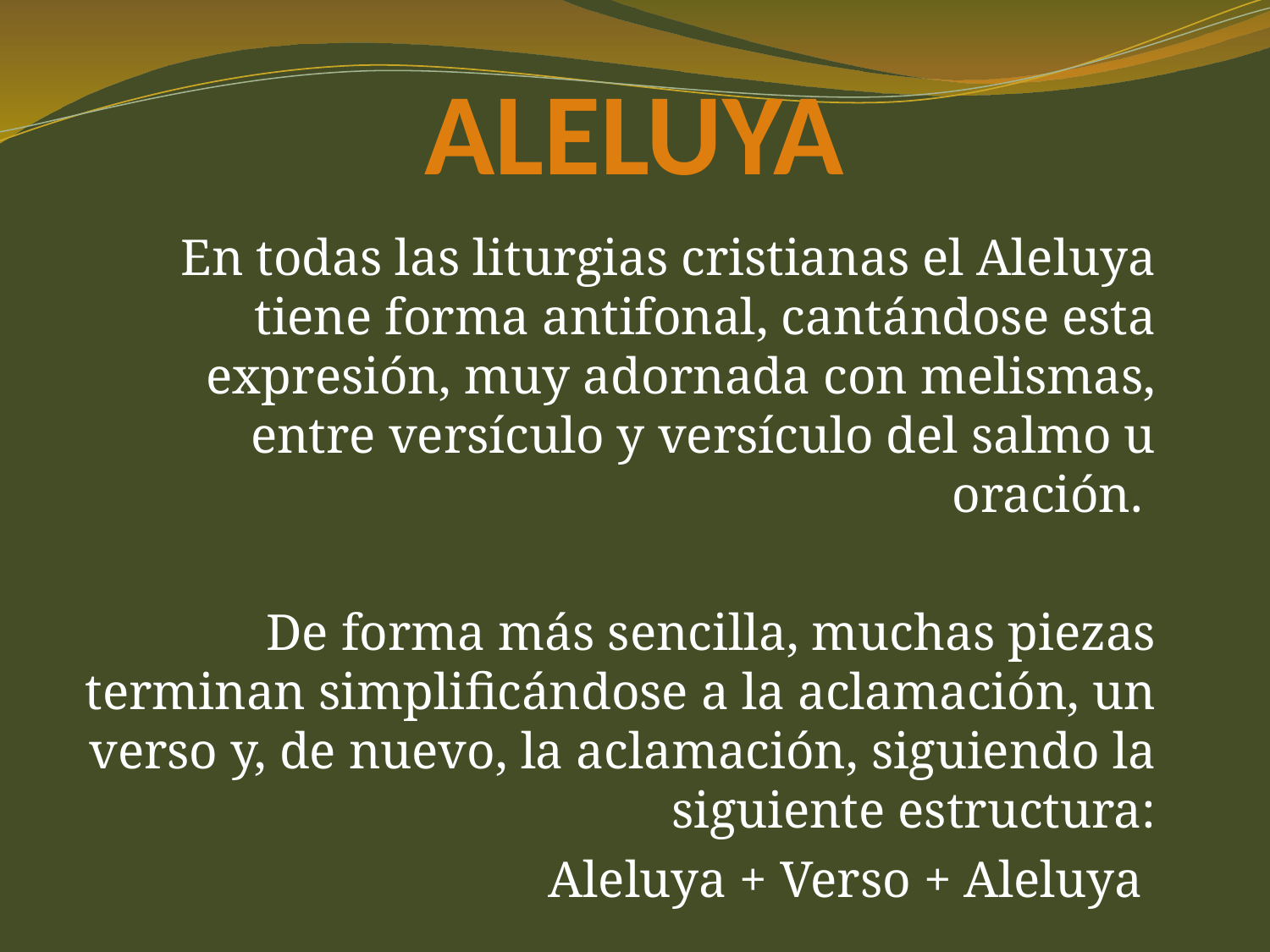

# ALELUYA
En todas las liturgias cristianas el Aleluya tiene forma antifonal, cantándose esta expresión, muy adornada con melismas, entre versículo y versículo del salmo u oración.

De forma más sencilla, muchas piezas terminan simplificándose a la aclamación, un verso y, de nuevo, la aclamación, siguiendo la siguiente estructura:
Aleluya + Verso + Aleluya